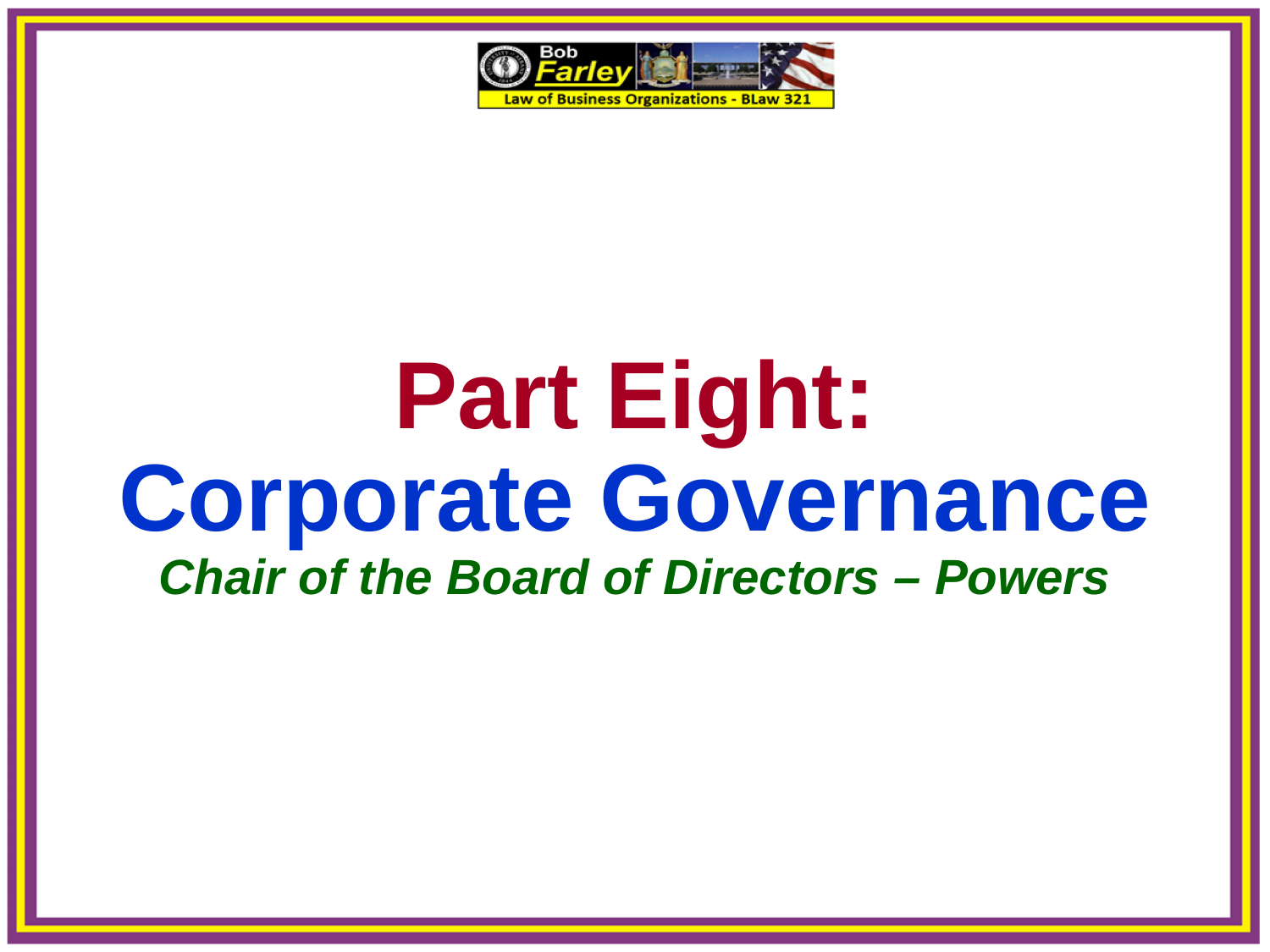

Part Eight:
Corporate Governance
Chair of the Board of Directors – Powers